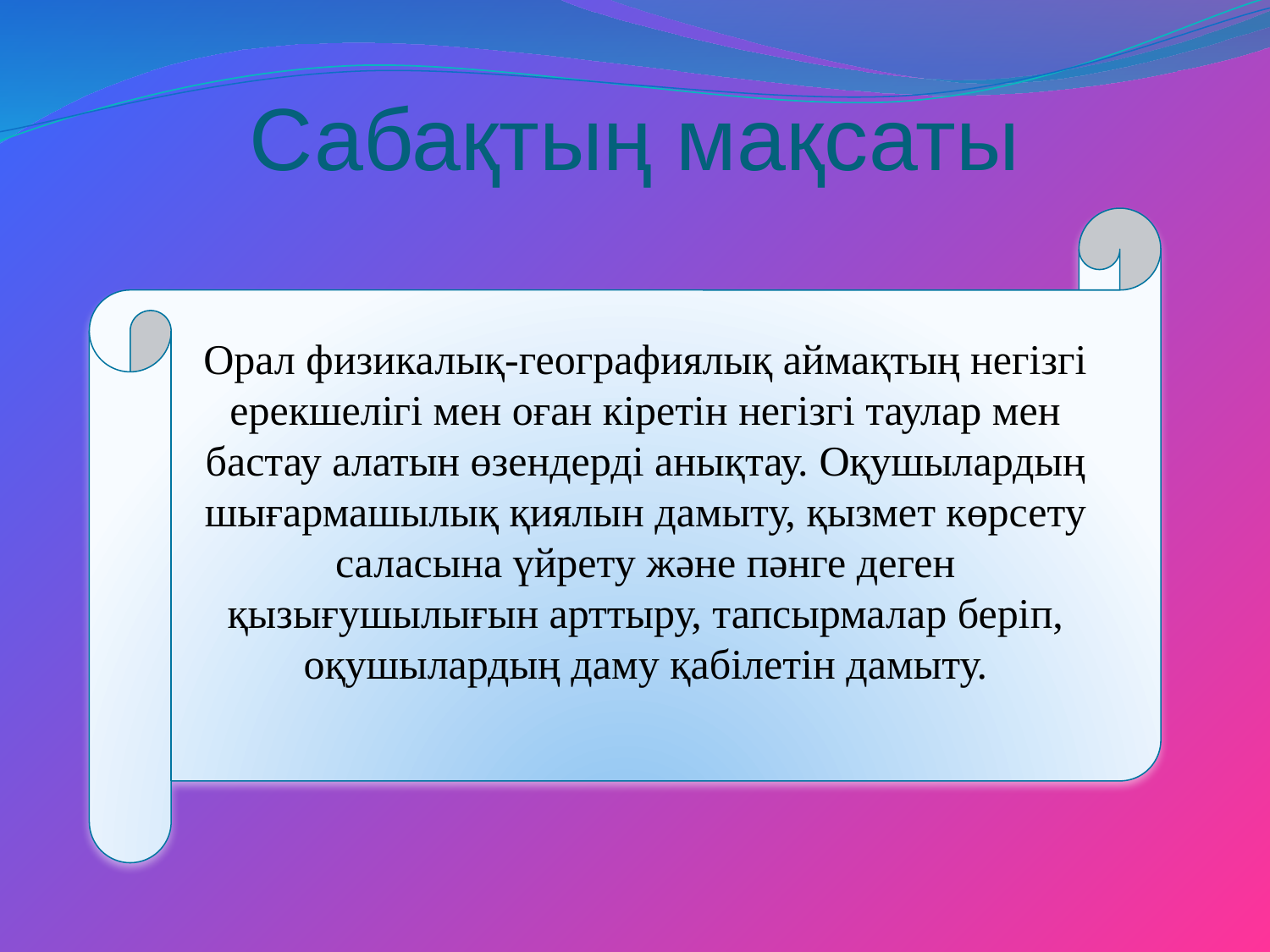

# Сабақтың мақсаты
Орал физикалық-географиялық аймақтың негізгі ерекшелігі мен оған кіретін негізгі таулар мен бастау алатын өзендерді анықтау. Оқушылардың шығармашылық қиялын дамыту, қызмет көрсету саласына үйрету және пәнге деген қызығушылығын арттыру, тапсырмалар беріп, оқушылардың даму қабілетін дамыту.